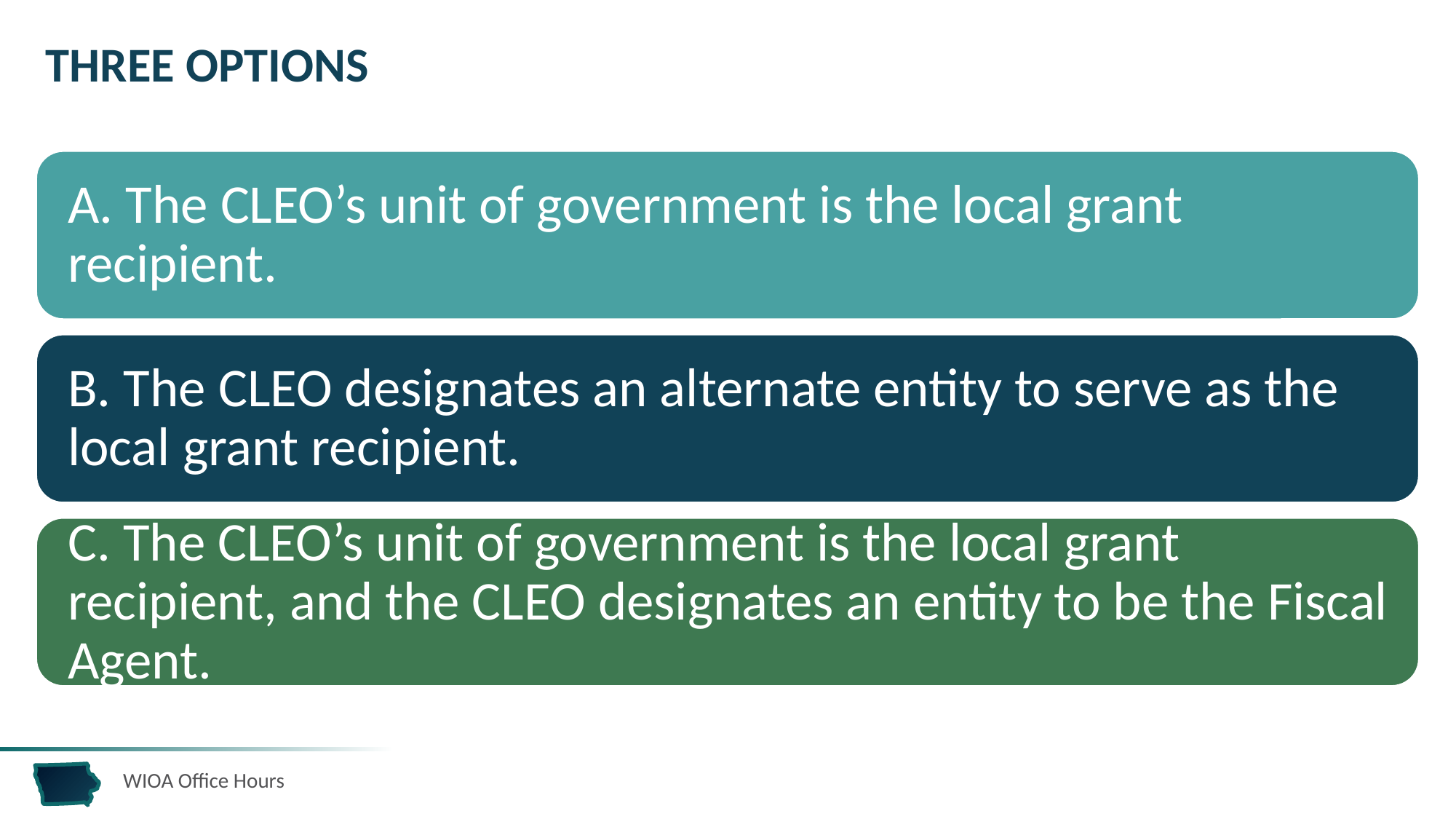

# Three Options
A. The CLEO’s unit of government is the local grant recipient.
B. The CLEO designates an alternate entity to serve as the local grant recipient.
C. The CLEO’s unit of government is the local grant recipient, and the CLEO designates an entity to be the Fiscal Agent.
WIOA Office Hours